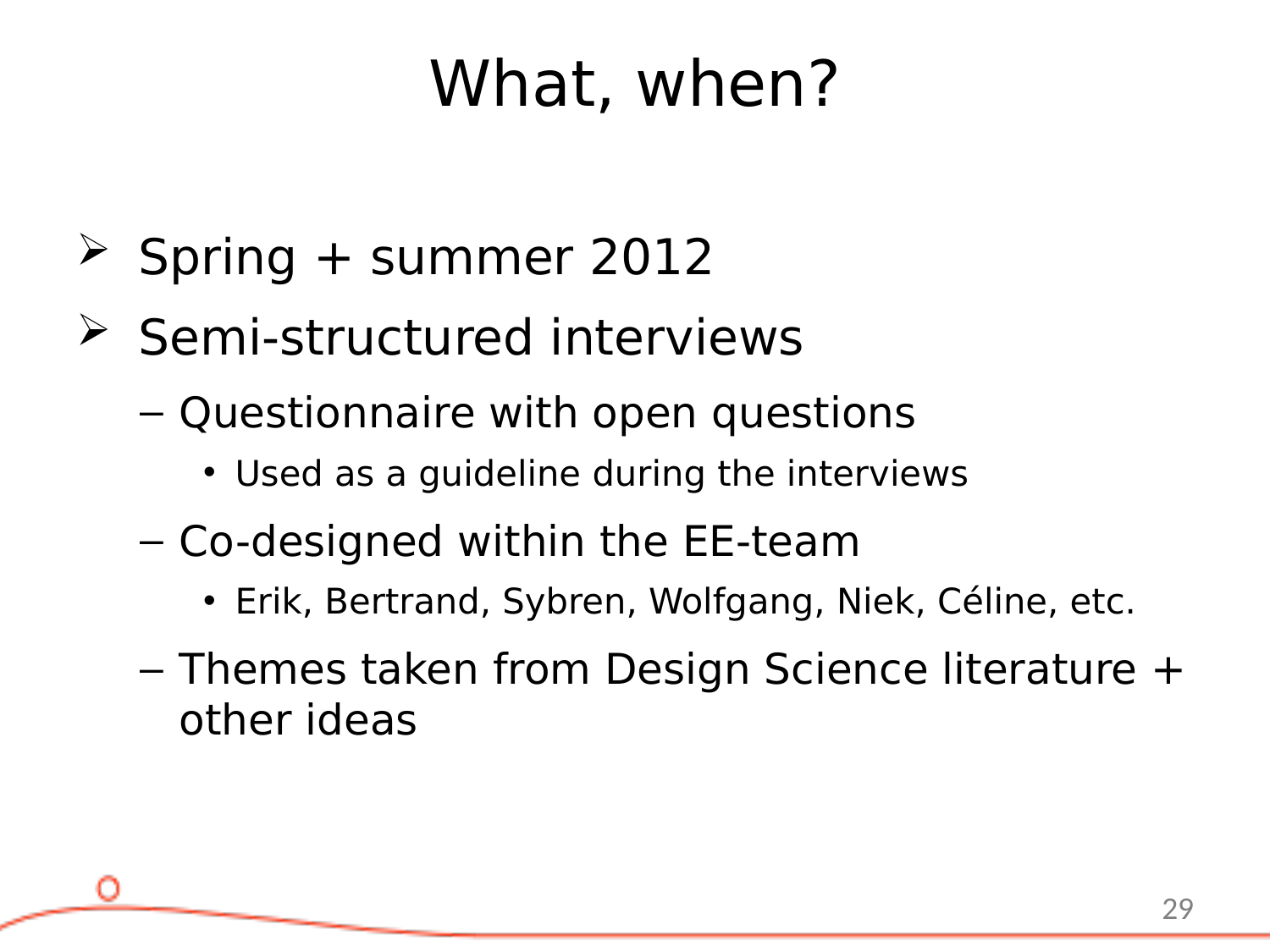

# What, when?
Spring + summer 2012
Semi-structured interviews
Questionnaire with open questions
Used as a guideline during the interviews
Co-designed within the EE-team
Erik, Bertrand, Sybren, Wolfgang, Niek, Céline, etc.
Themes taken from Design Science literature + other ideas